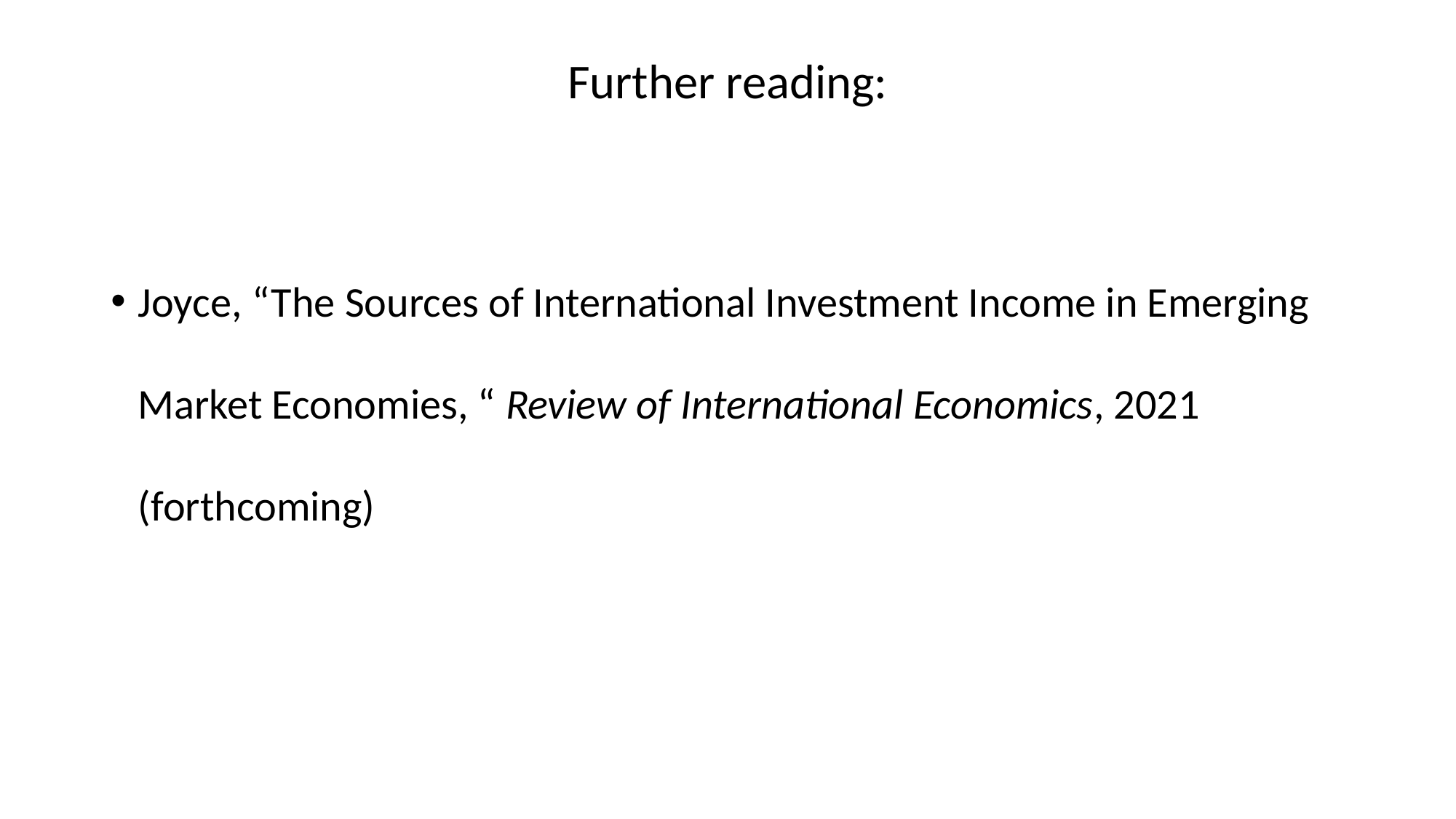

# Further reading:
Joyce, “The Sources of International Investment Income in Emerging Market Economies, “ Review of International Economics, 2021 (forthcoming)